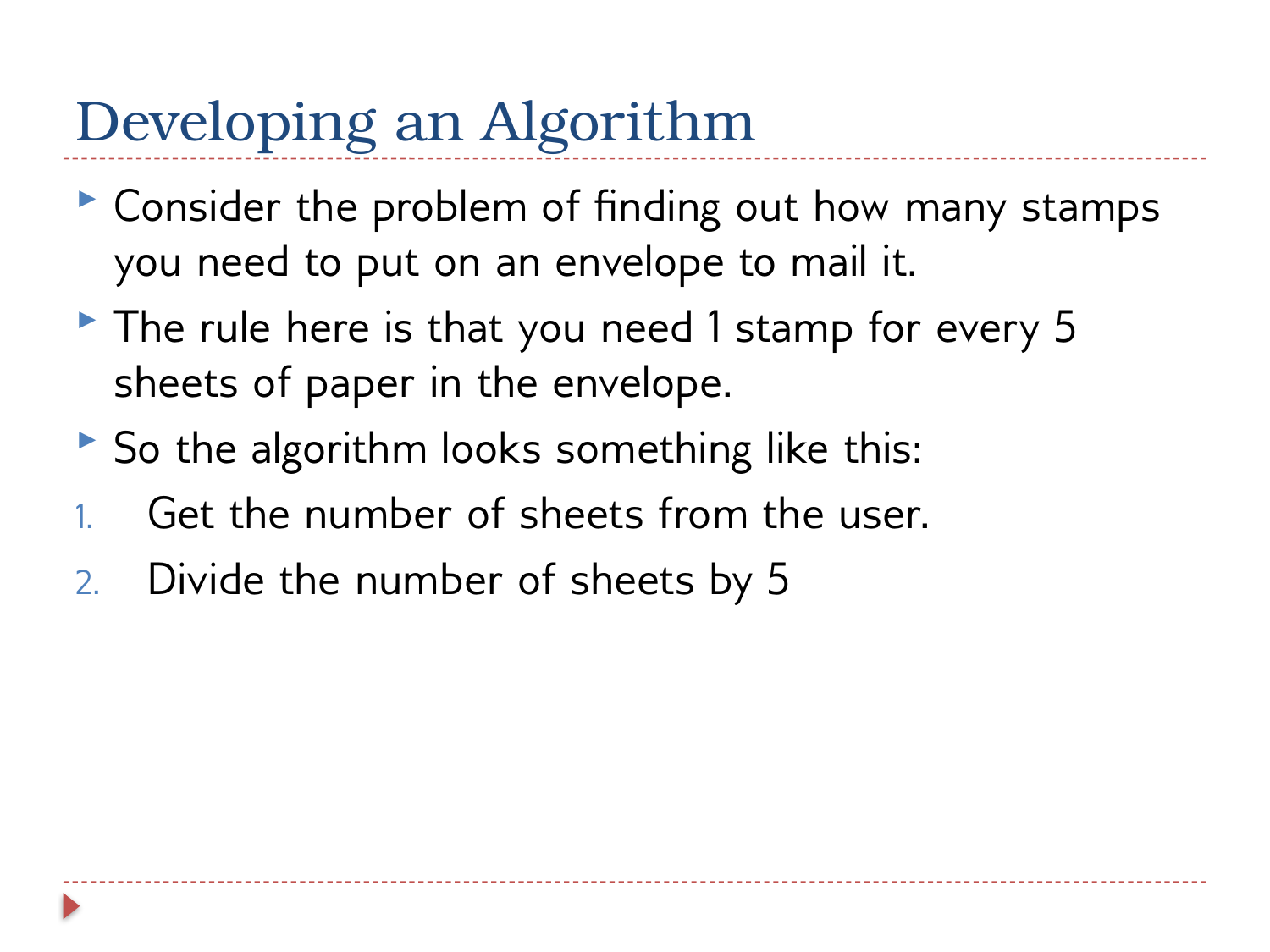

# Developing an Algorithm
Consider the problem of finding out how many stamps you need to put on an envelope to mail it.
The rule here is that you need 1 stamp for every 5 sheets of paper in the envelope.
So the algorithm looks something like this:
Get the number of sheets from the user.
Divide the number of sheets by 5